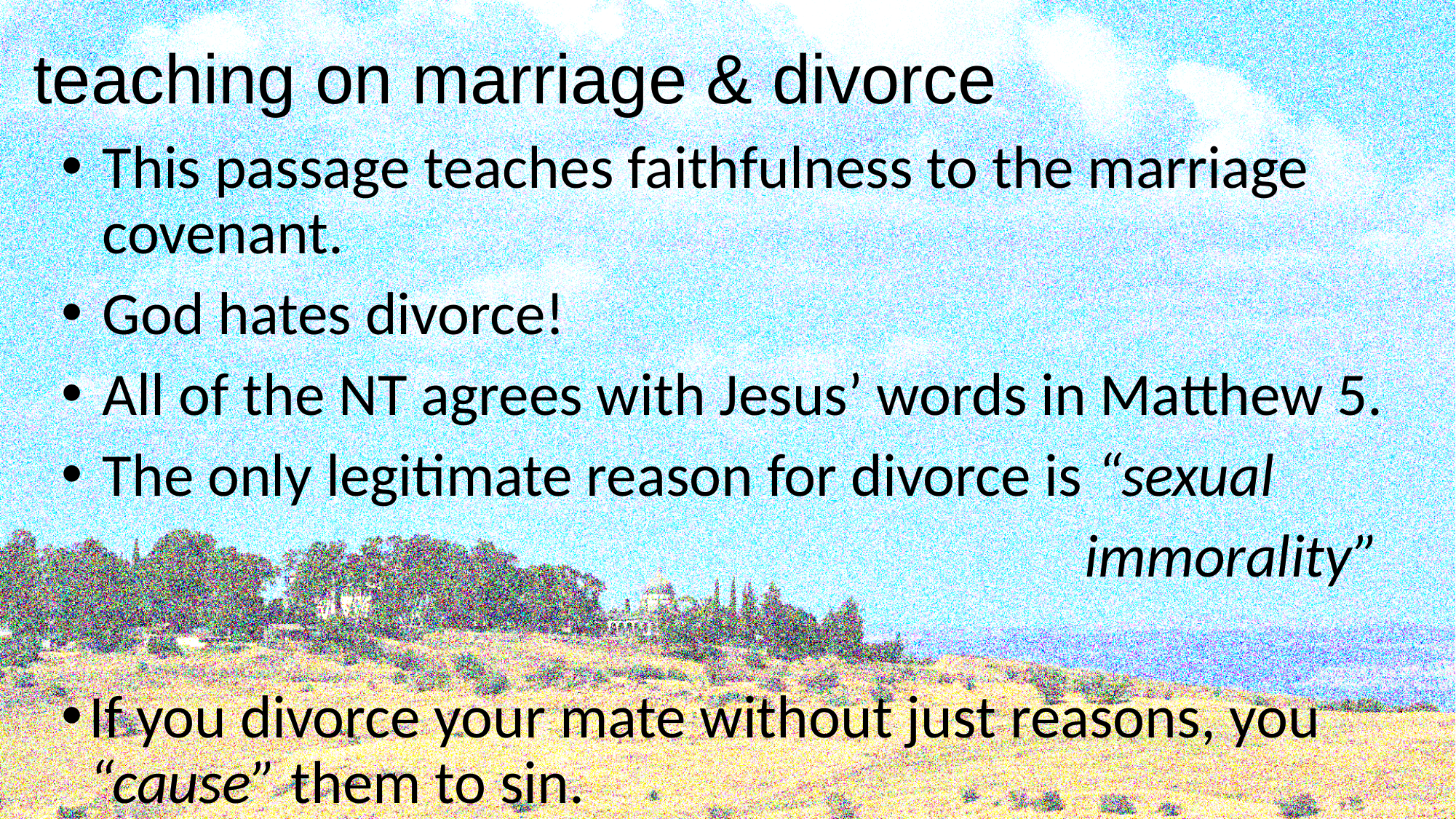

# teaching on marriage & divorce
This passage teaches faithfulness to the marriage covenant.
God hates divorce!
All of the NT agrees with Jesus’ words in Matthew 5.
The only legitimate reason for divorce is “sexual
                                                                           immorality”

If you divorce your mate without just reasons, you “cause” them to sin.